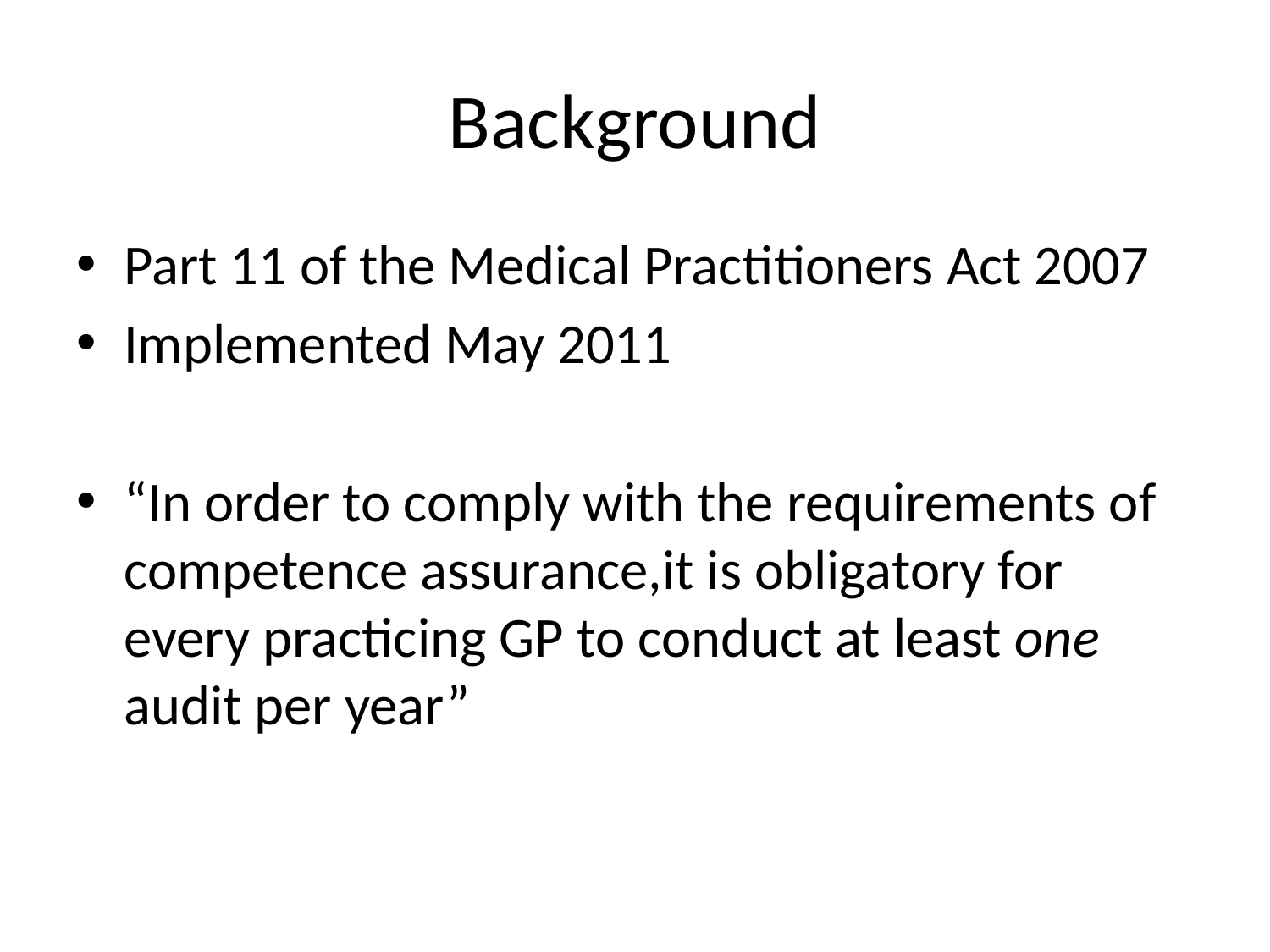

# Background
Part 11 of the Medical Practitioners Act 2007
Implemented May 2011

“In order to comply with the requirements of competence assurance,it is obligatory for every practicing GP to conduct at least one audit per year”